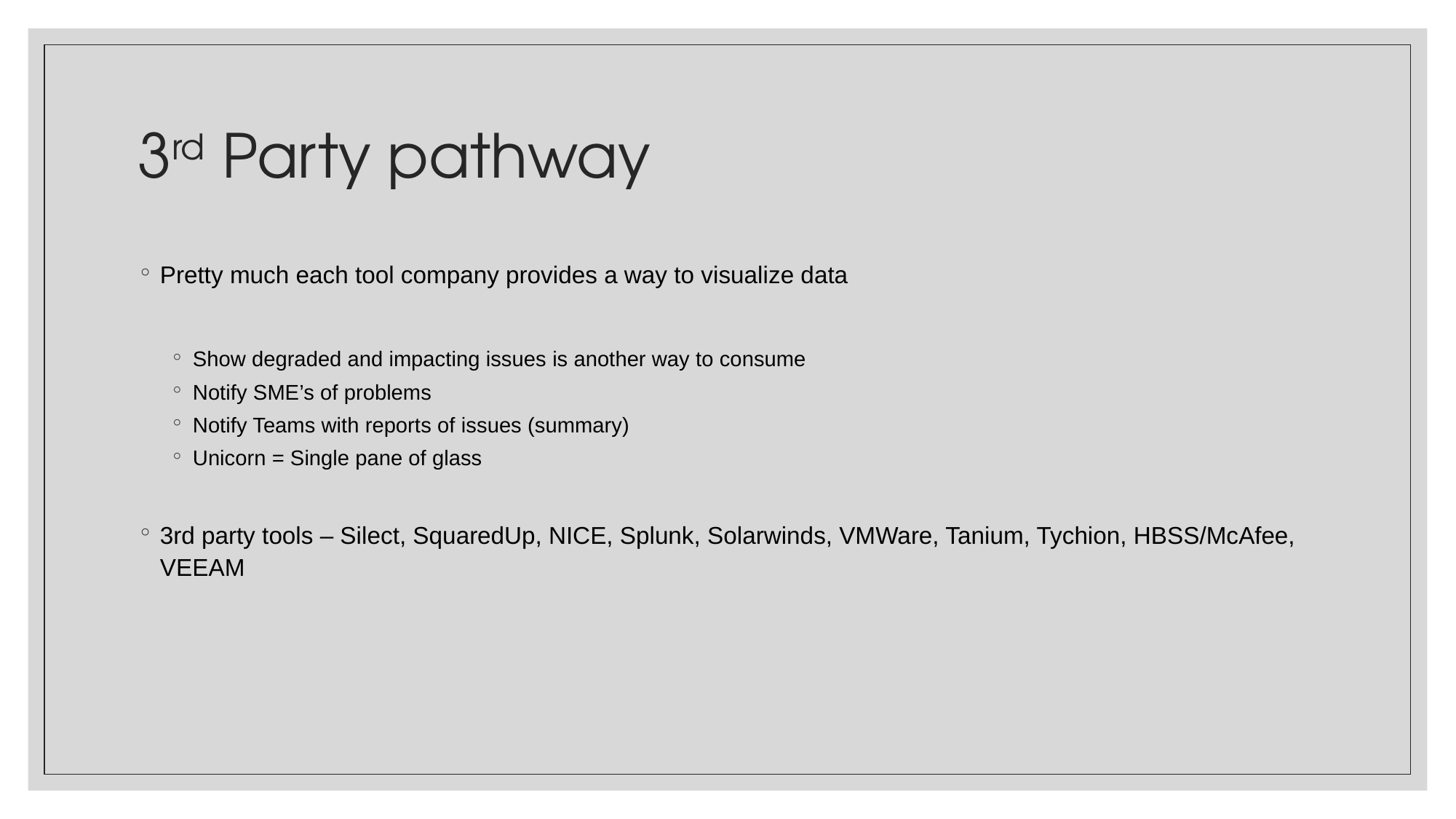

# 3rd Party pathway
Pretty much each tool company provides a way to visualize data

Show degraded and impacting issues is another way to consume
Notify SME’s of problems
Notify Teams with reports of issues (summary)
Unicorn = Single pane of glass

3rd party tools – Silect, SquaredUp, NICE, Splunk, Solarwinds, VMWare, Tanium, Tychion, HBSS/McAfee, VEEAM